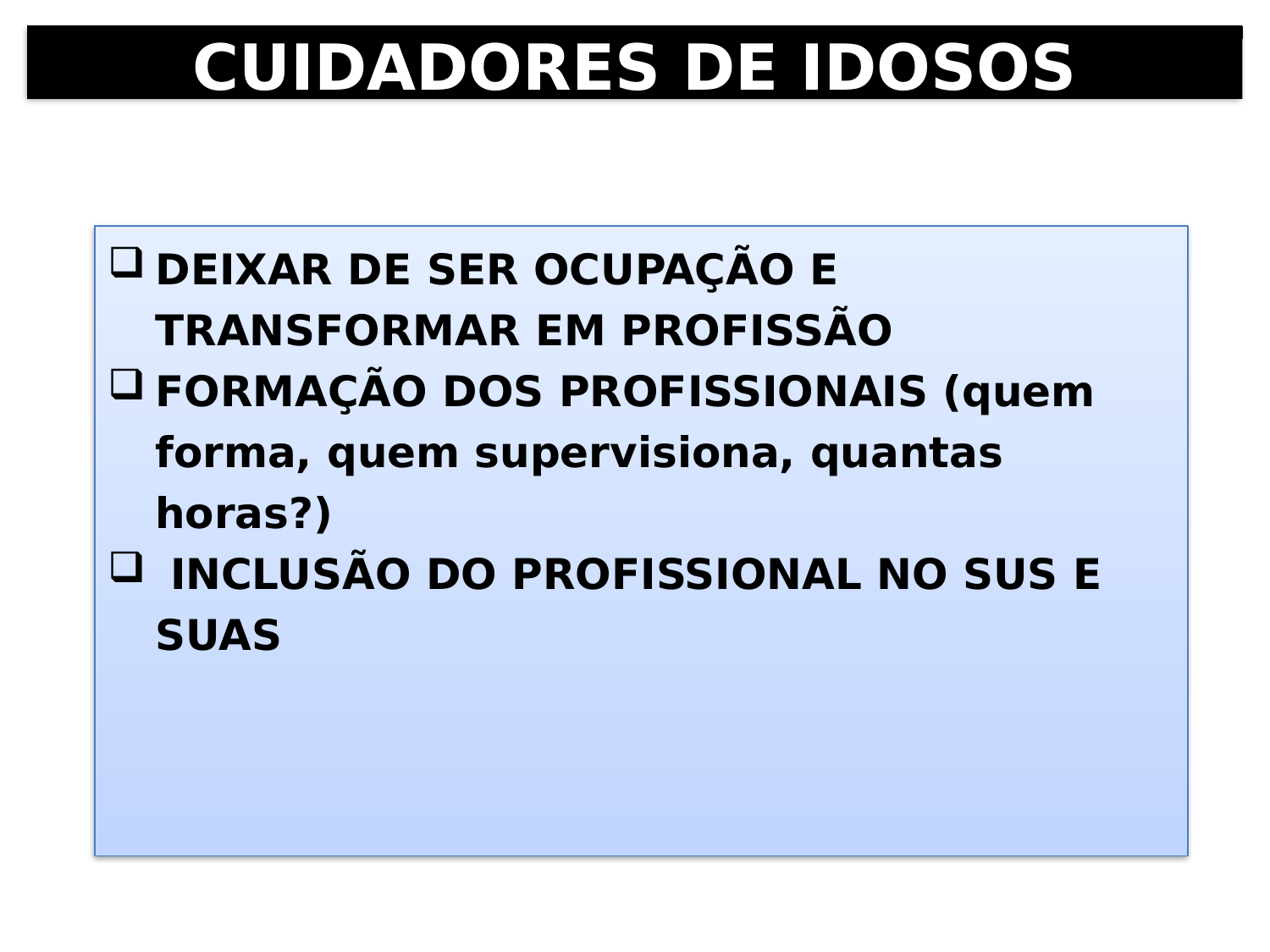

CUIDADORES DE IDOSOS
DEIXAR DE SER OCUPAÇÃO E TRANSFORMAR EM PROFISSÃO
FORMAÇÃO DOS PROFISSIONAIS (quem forma, quem supervisiona, quantas horas?)
 INCLUSÃO DO PROFISSIONAL NO SUS E SUAS